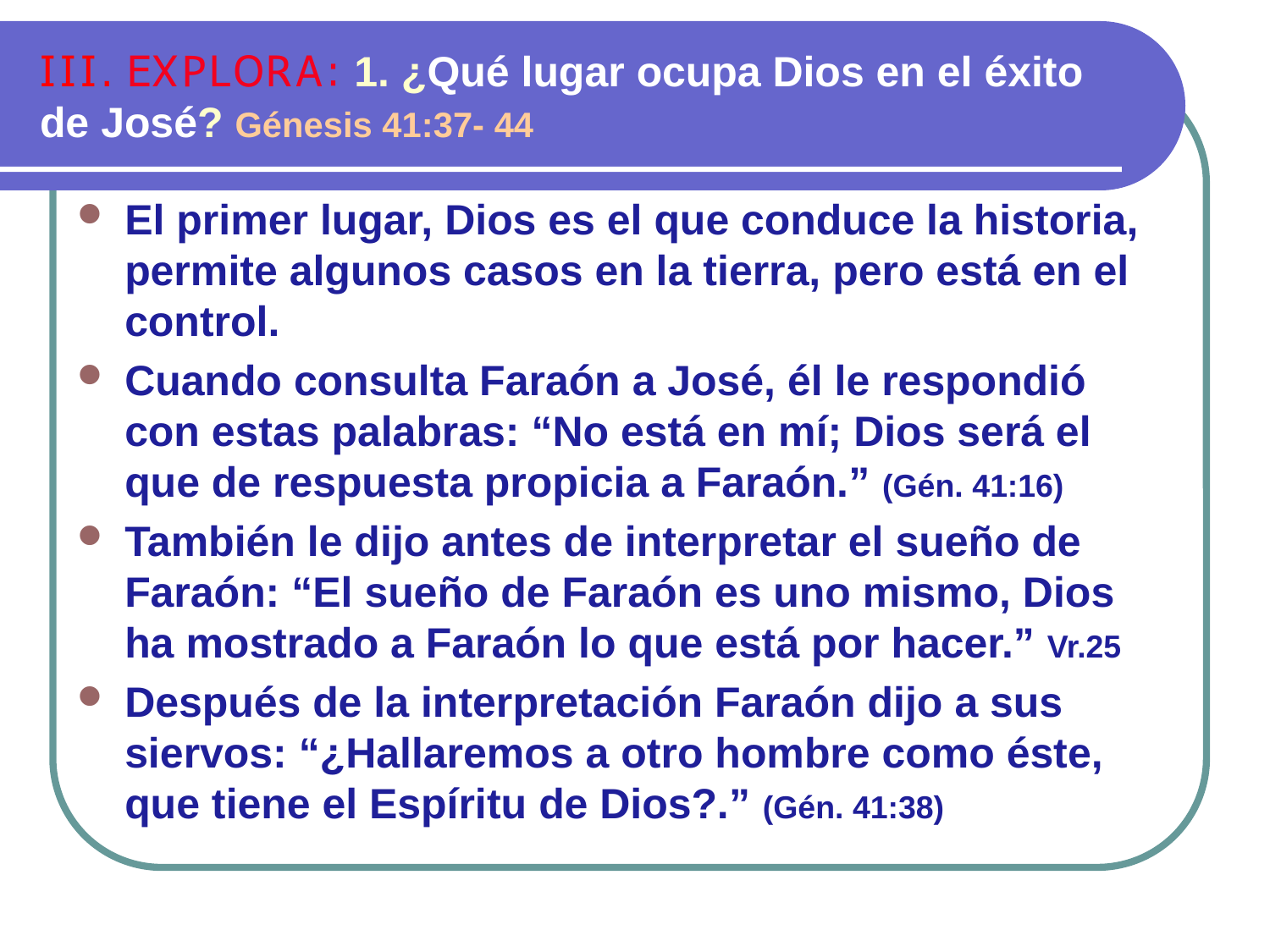

# III. EXPLORA: 1. ¿Qué lugar ocupa Dios en el éxito de José? Génesis 41:37- 44
El primer lugar, Dios es el que conduce la historia, permite algunos casos en la tierra, pero está en el control.
Cuando consulta Faraón a José, él le respondió con estas palabras: “No está en mí; Dios será el que de respuesta propicia a Faraón.” (Gén. 41:16)
También le dijo antes de interpretar el sueño de Faraón: “El sueño de Faraón es uno mismo, Dios ha mostrado a Faraón lo que está por hacer.” Vr.25
Después de la interpretación Faraón dijo a sus siervos: “¿Hallaremos a otro hombre como éste, que tiene el Espíritu de Dios?.” (Gén. 41:38)